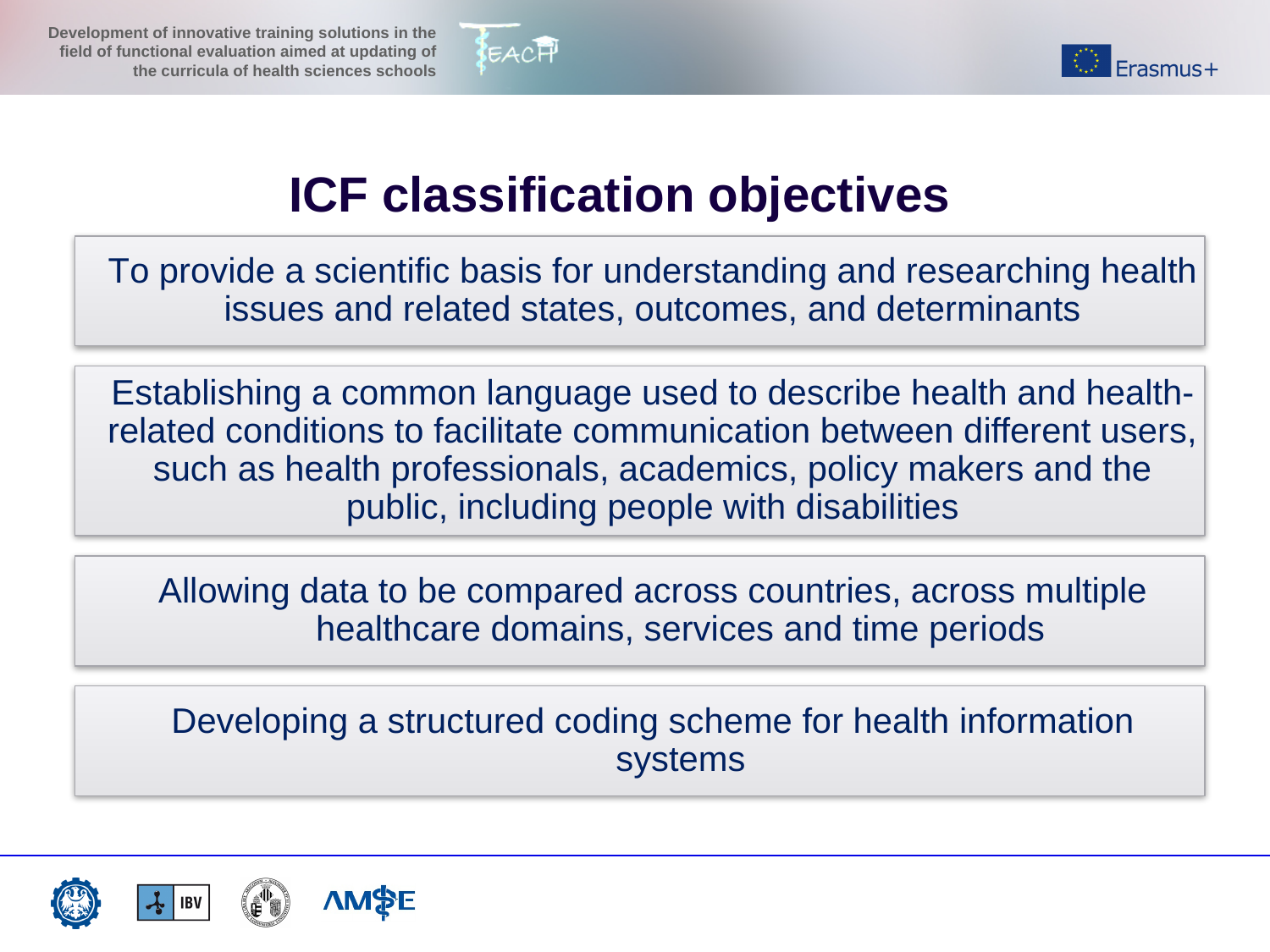

ICF classification objectives

To provide a scientific basis for understanding and researching health issues and related states, outcomes, and determinants

Establishing a common language used to describe health and health-related conditions to facilitate communication between different users, such as health professionals, academics, policy makers and the public, including people with disabilities
Allowing data to be compared across countries, across multiple healthcare domains, services and time periods
Developing a structured coding scheme for health information systems